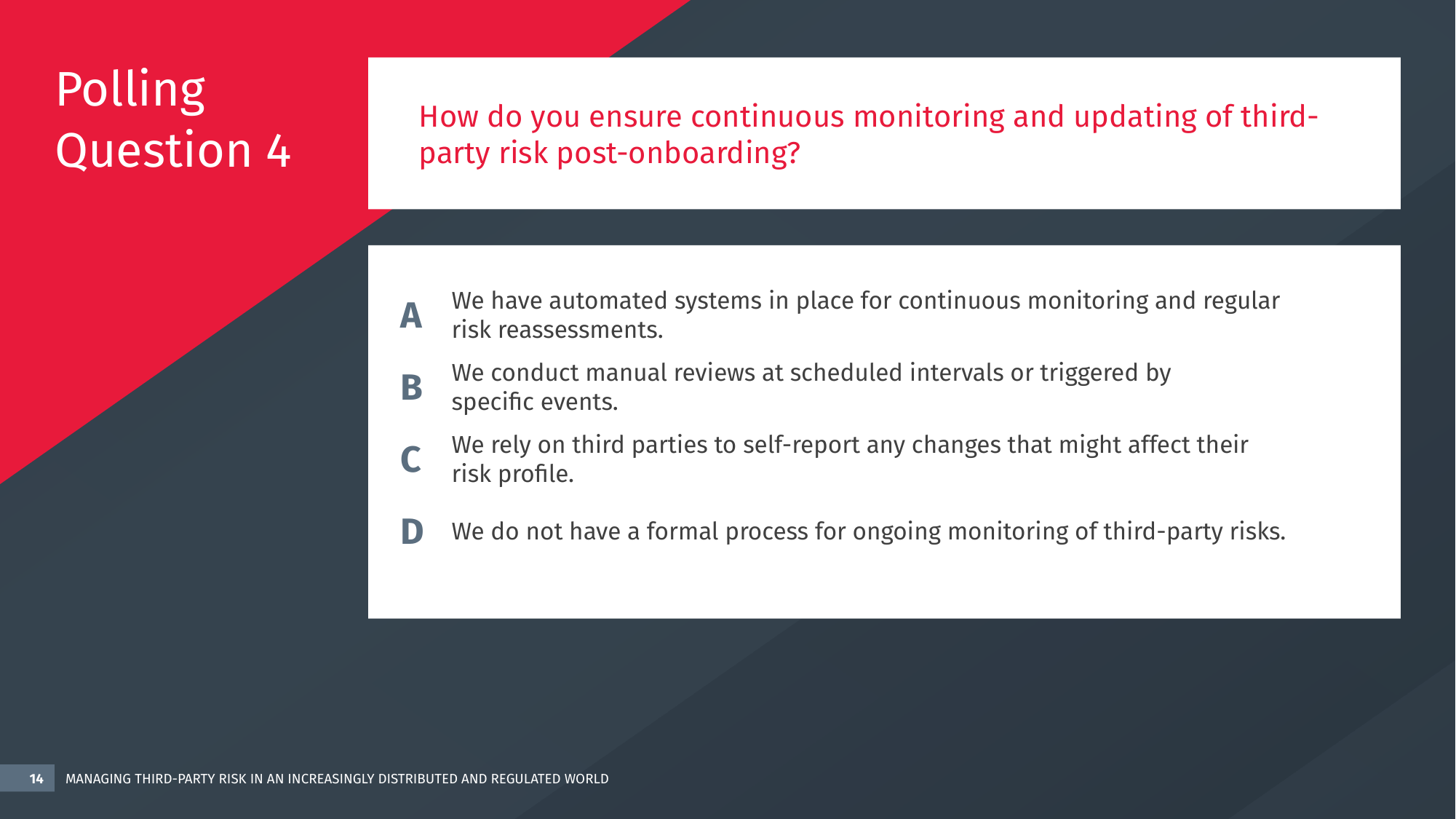

# Polling Question 4
How do you ensure continuous monitoring and updating of third-party risk post-onboarding?

| A | We have automated systems in place for continuous monitoring and regular risk reassessments. |
| --- | --- |
| B | We conduct manual reviews at scheduled intervals or triggered by specific events. |
| C | We rely on third parties to self-report any changes that might affect their risk profile. |
| D | We do not have a formal process for ongoing monitoring of third-party risks. |
Managing Third-Party Risk in an Increasingly Distributed and Regulated World